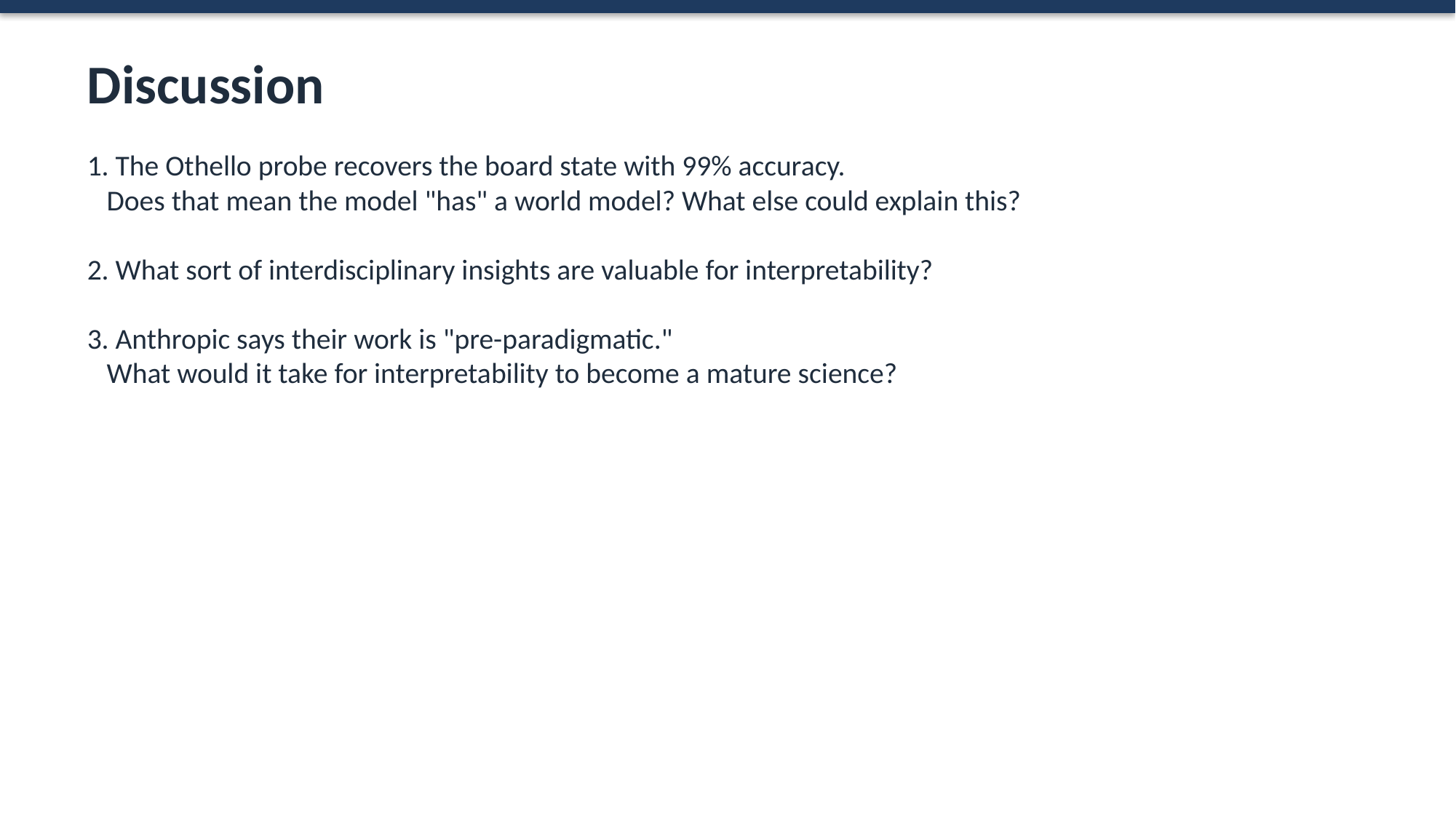

Discussion
1. The Othello probe recovers the board state with 99% accuracy.
   Does that mean the model "has" a world model? What else could explain this?
2. What sort of interdisciplinary insights are valuable for interpretability?
3. Anthropic says their work is "pre-paradigmatic."
   What would it take for interpretability to become a mature science?